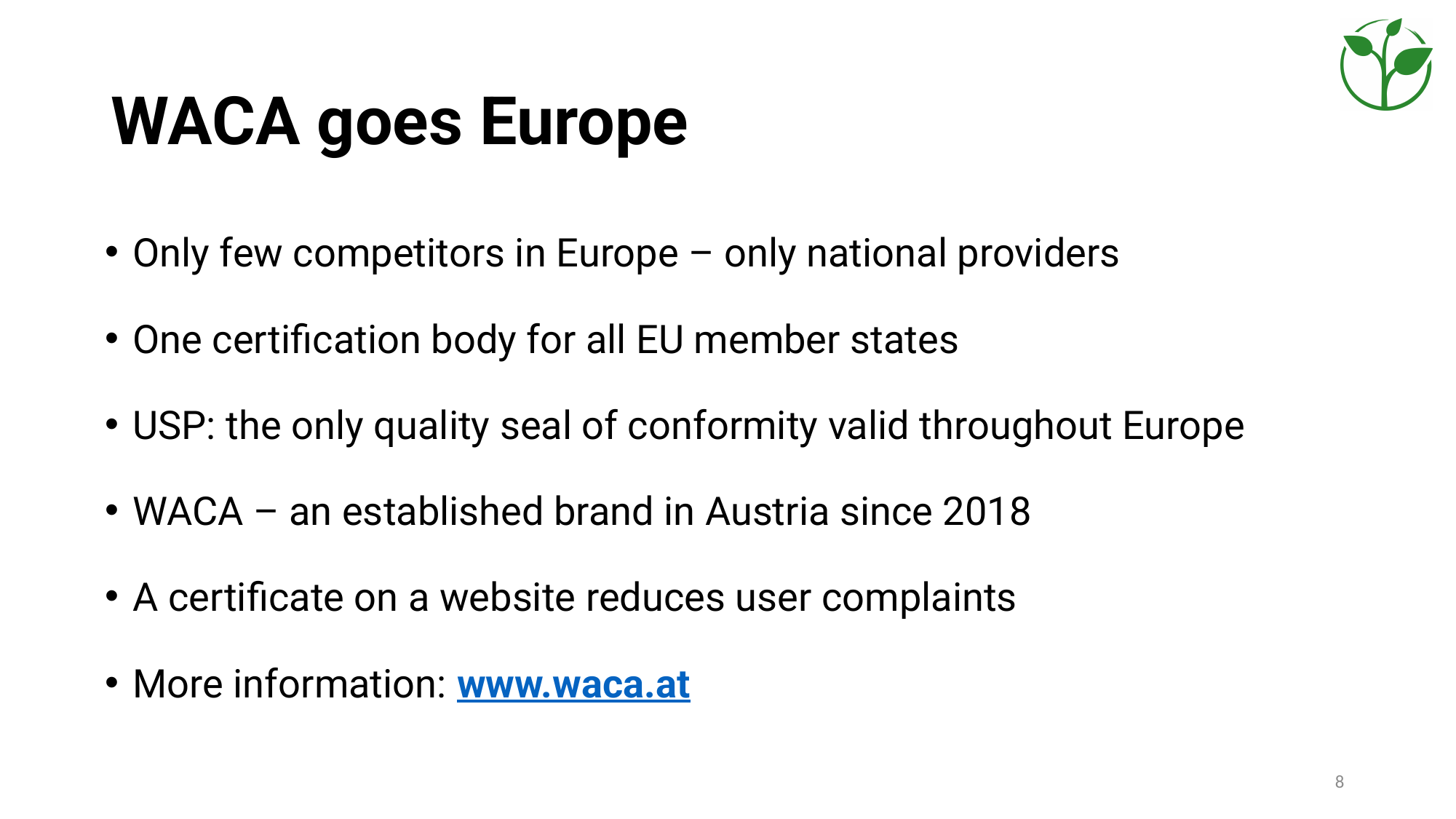

# WACA goes Europe
Only few competitors in Europe – only national providers
One certification body for all EU member states
USP: the only quality seal of conformity valid throughout Europe
WACA – an established brand in Austria since 2018
A certificate on a website reduces user complaints
More information: www.waca.at
8